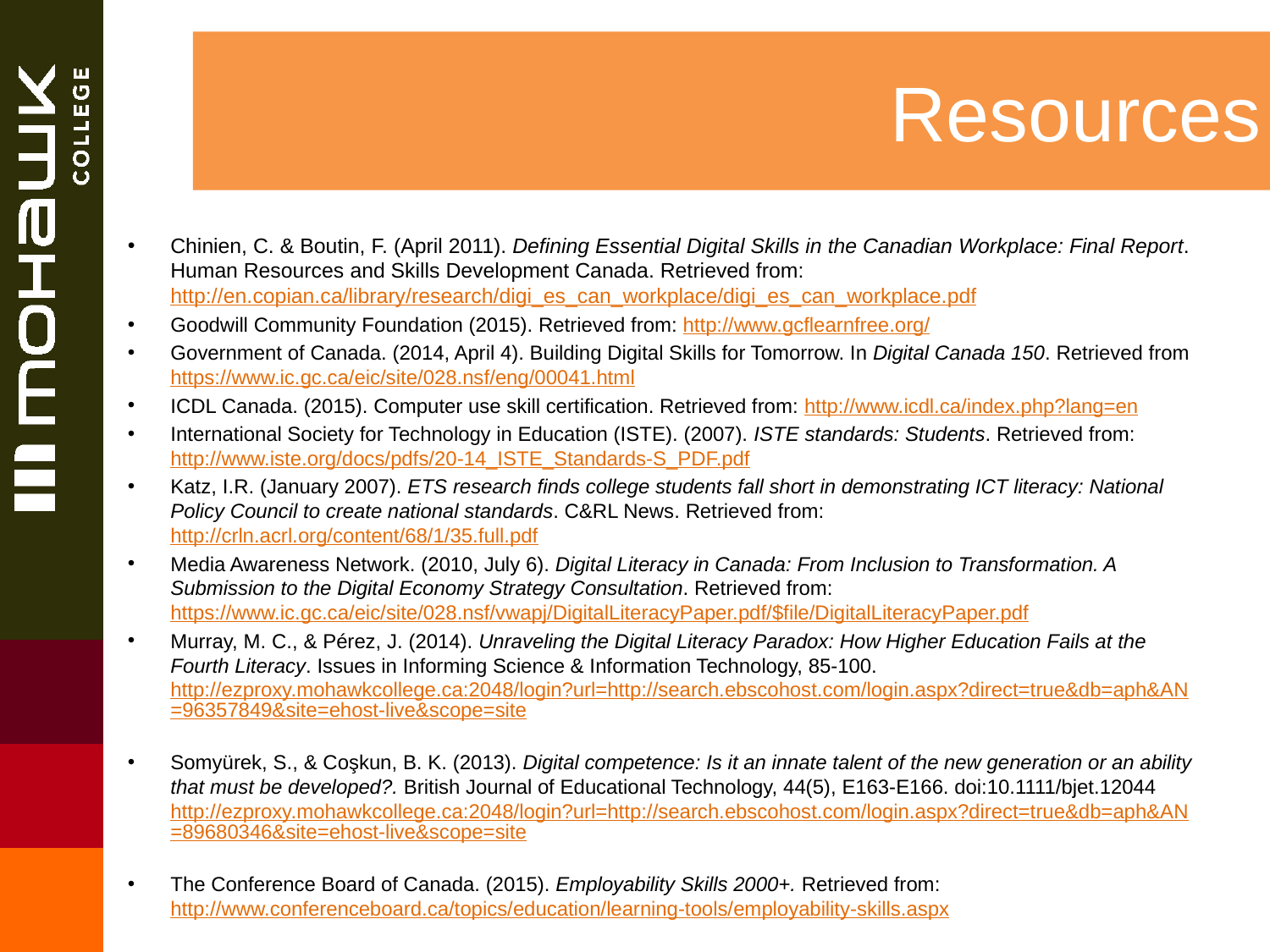

# Resources
Chinien, C. & Boutin, F. (April 2011). Defining Essential Digital Skills in the Canadian Workplace: Final Report. Human Resources and Skills Development Canada. Retrieved from: http://en.copian.ca/library/research/digi_es_can_workplace/digi_es_can_workplace.pdf
Goodwill Community Foundation (2015). Retrieved from: http://www.gcflearnfree.org/
Government of Canada. (2014, April 4). Building Digital Skills for Tomorrow. In Digital Canada 150. Retrieved from https://www.ic.gc.ca/eic/site/028.nsf/eng/00041.html
ICDL Canada. (2015). Computer use skill certification. Retrieved from: http://www.icdl.ca/index.php?lang=en
International Society for Technology in Education (ISTE). (2007). ISTE standards: Students. Retrieved from: http://www.iste.org/docs/pdfs/20-14_ISTE_Standards-S_PDF.pdf
Katz, I.R. (January 2007). ETS research finds college students fall short in demonstrating ICT literacy: National Policy Council to create national standards. C&RL News. Retrieved from: http://crln.acrl.org/content/68/1/35.full.pdf
Media Awareness Network. (2010, July 6). Digital Literacy in Canada: From Inclusion to Transformation. A Submission to the Digital Economy Strategy Consultation. Retrieved from: https://www.ic.gc.ca/eic/site/028.nsf/vwapj/DigitalLiteracyPaper.pdf/$file/DigitalLiteracyPaper.pdf
Murray, M. C., & Pérez, J. (2014). Unraveling the Digital Literacy Paradox: How Higher Education Fails at the Fourth Literacy. Issues in Informing Science & Information Technology, 85-100. http://ezproxy.mohawkcollege.ca:2048/login?url=http://search.ebscohost.com/login.aspx?direct=true&db=aph&AN=96357849&site=ehost-live&scope=site
Somyürek, S., & Coşkun, B. K. (2013). Digital competence: Is it an innate talent of the new generation or an ability that must be developed?. British Journal of Educational Technology, 44(5), E163-E166. doi:10.1111/bjet.12044 http://ezproxy.mohawkcollege.ca:2048/login?url=http://search.ebscohost.com/login.aspx?direct=true&db=aph&AN=89680346&site=ehost-live&scope=site
The Conference Board of Canada. (2015). Employability Skills 2000+. Retrieved from: http://www.conferenceboard.ca/topics/education/learning-tools/employability-skills.aspx